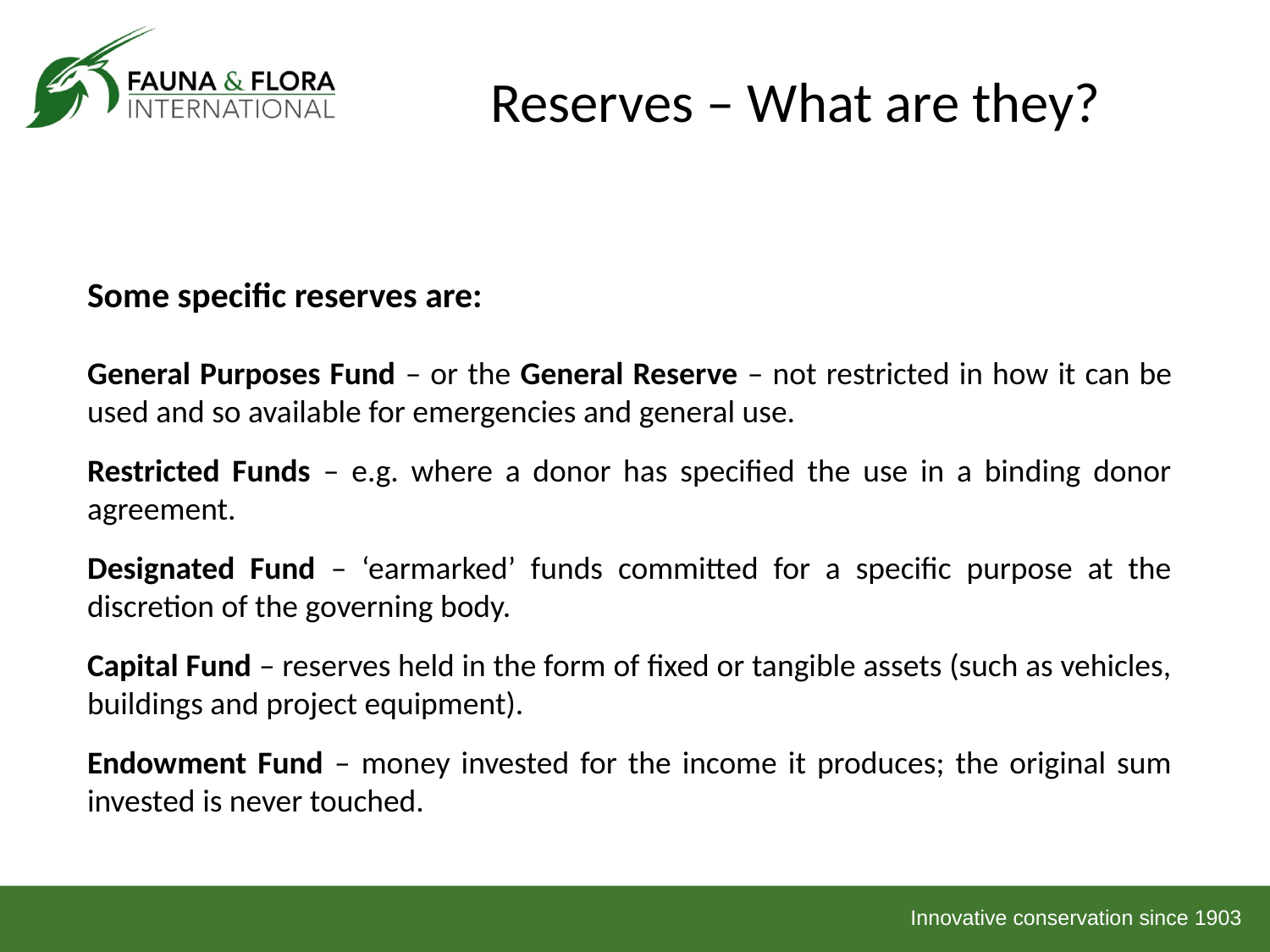

Reserves – What are they?
Some specific reserves are:

General Purposes Fund – or the General Reserve – not restricted in how it can be used and so available for emergencies and general use.

Restricted Funds – e.g. where a donor has specified the use in a binding donor agreement.

Designated Fund – ‘earmarked’ funds committed for a specific purpose at the discretion of the governing body.

Capital Fund – reserves held in the form of fixed or tangible assets (such as vehicles, buildings and project equipment).

Endowment Fund – money invested for the income it produces; the original sum invested is never touched.